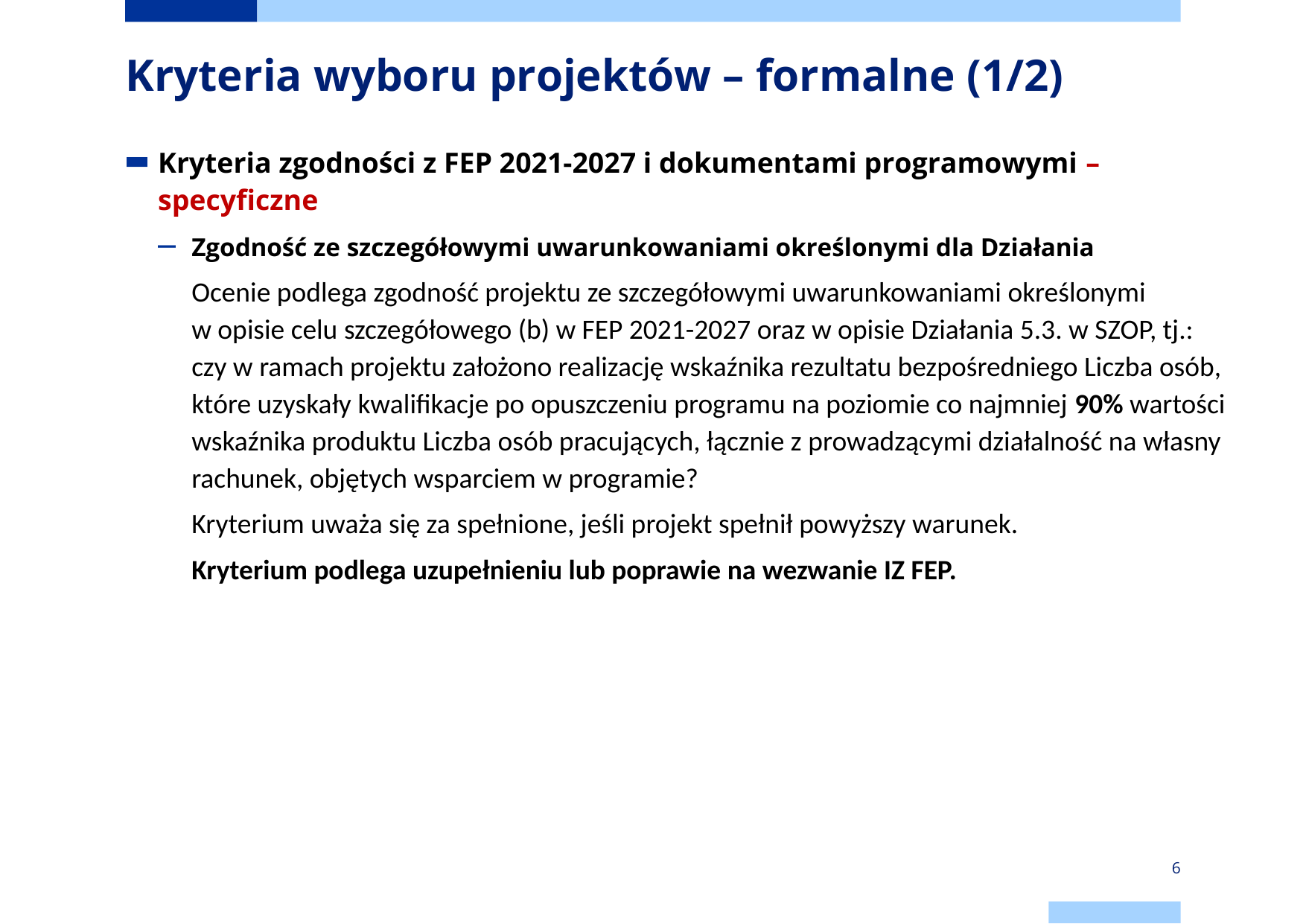

# Kryteria wyboru projektów – formalne (1/2)
Kryteria zgodności z FEP 2021-2027 i dokumentami programowymi – specyficzne
Zgodność ze szczegółowymi uwarunkowaniami określonymi dla Działania
Ocenie podlega zgodność projektu ze szczegółowymi uwarunkowaniami określonymi
w opisie celu szczegółowego (b) w FEP 2021-2027 oraz w opisie Działania 5.3. w SZOP, tj.:
czy w ramach projektu założono realizację wskaźnika rezultatu bezpośredniego Liczba osób, które uzyskały kwalifikacje po opuszczeniu programu na poziomie co najmniej 90% wartości wskaźnika produktu Liczba osób pracujących, łącznie z prowadzącymi działalność na własny rachunek, objętych wsparciem w programie?
Kryterium uważa się za spełnione, jeśli projekt spełnił powyższy warunek.
Kryterium podlega uzupełnieniu lub poprawie na wezwanie IZ FEP.
6